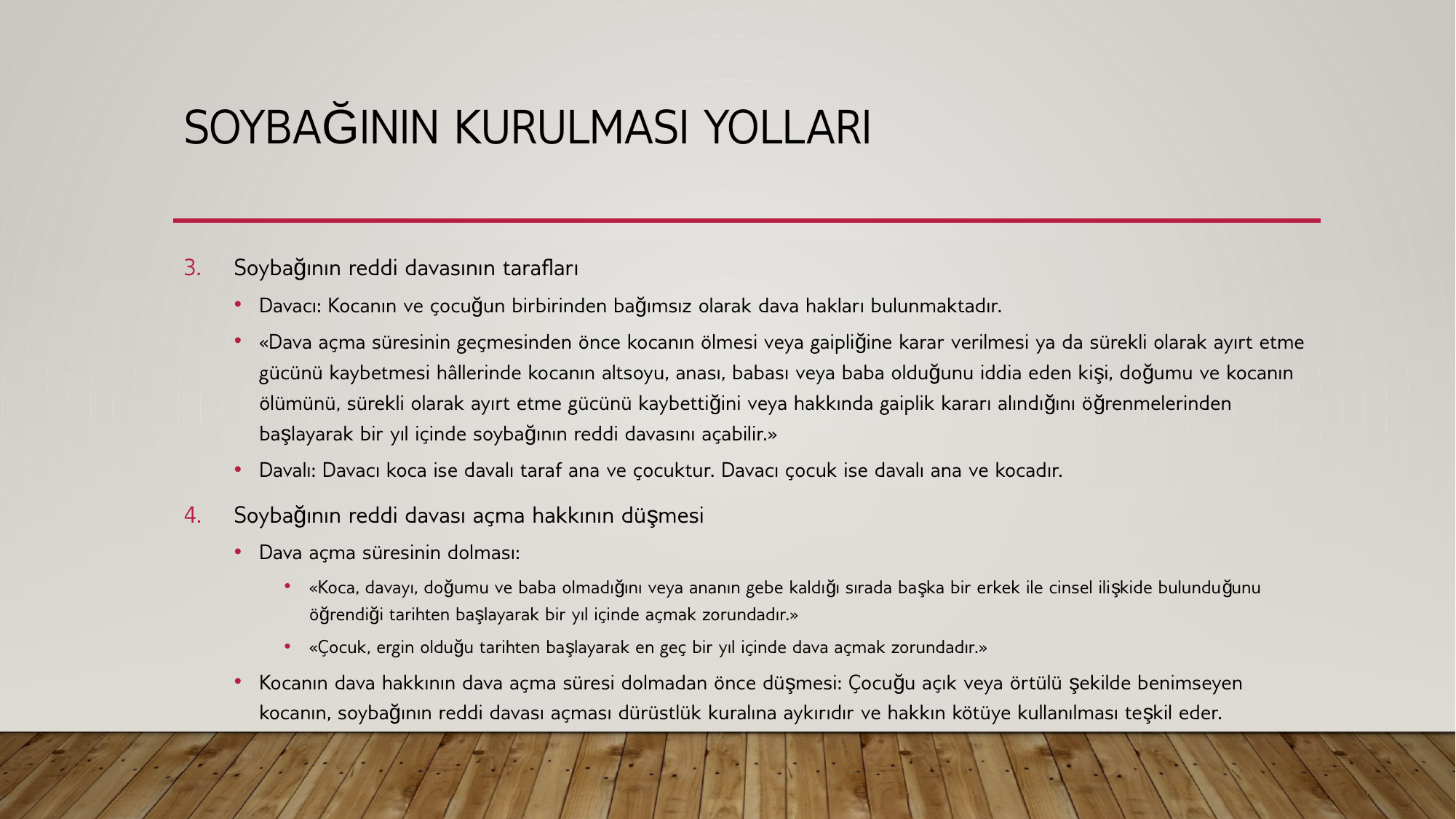

# Soybağının kurulması yolları
Soybağının reddi davasının tarafları
Davacı: Kocanın ve çocuğun birbirinden bağımsız olarak dava hakları bulunmaktadır.
«Dava açma süresinin geçmesinden önce kocanın ölmesi veya gaipliğine karar verilmesi ya da sürekli olarak ayırt etme gücünü kaybetmesi hâllerinde kocanın altsoyu, anası, babası veya baba olduğunu iddia eden kişi, doğumu ve kocanın ölümünü, sürekli olarak ayırt etme gücünü kaybettiğini veya hakkında gaiplik kararı alındığını öğrenmelerinden başlayarak bir yıl içinde soybağının reddi davasını açabilir.»
Davalı: Davacı koca ise davalı taraf ana ve çocuktur. Davacı çocuk ise davalı ana ve kocadır.
Soybağının reddi davası açma hakkının düşmesi
Dava açma süresinin dolması:
«Koca, davayı, doğumu ve baba olmadığını veya ananın gebe kaldığı sırada başka bir erkek ile cinsel ilişkide bulunduğunu öğrendiği tarihten başlayarak bir yıl içinde açmak zorundadır.»
«Çocuk, ergin olduğu tarihten başlayarak en geç bir yıl içinde dava açmak zorundadır.»
Kocanın dava hakkının dava açma süresi dolmadan önce düşmesi: Çocuğu açık veya örtülü şekilde benimseyen kocanın, soybağının reddi davası açması dürüstlük kuralına aykırıdır ve hakkın kötüye kullanılması teşkil eder.